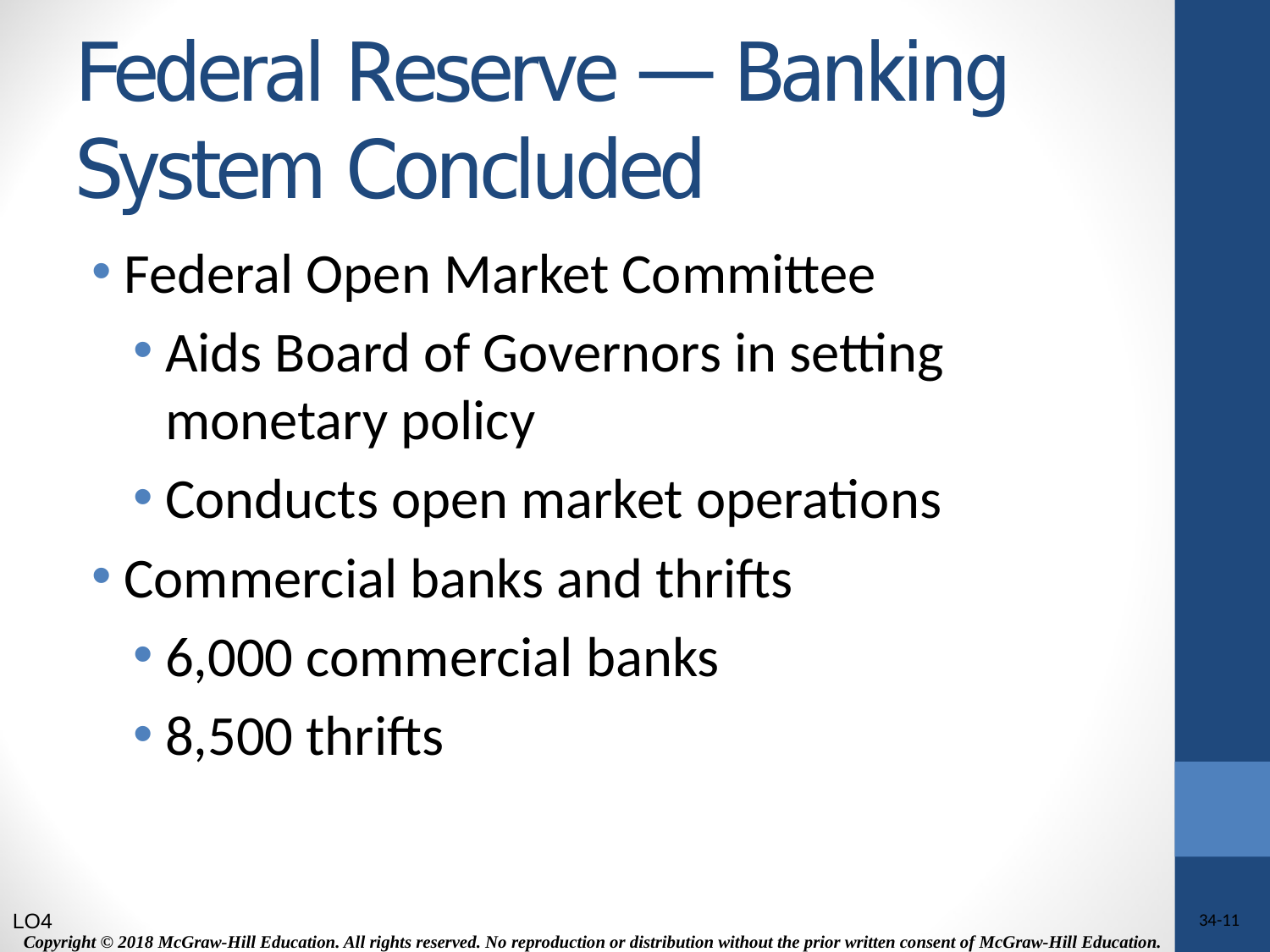

# Federal Reserve — Banking System Concluded
Federal Open Market Committee
Aids Board of Governors in setting monetary policy
Conducts open market operations
Commercial banks and thrifts
6,000 commercial banks
8,500 thrifts
LO4